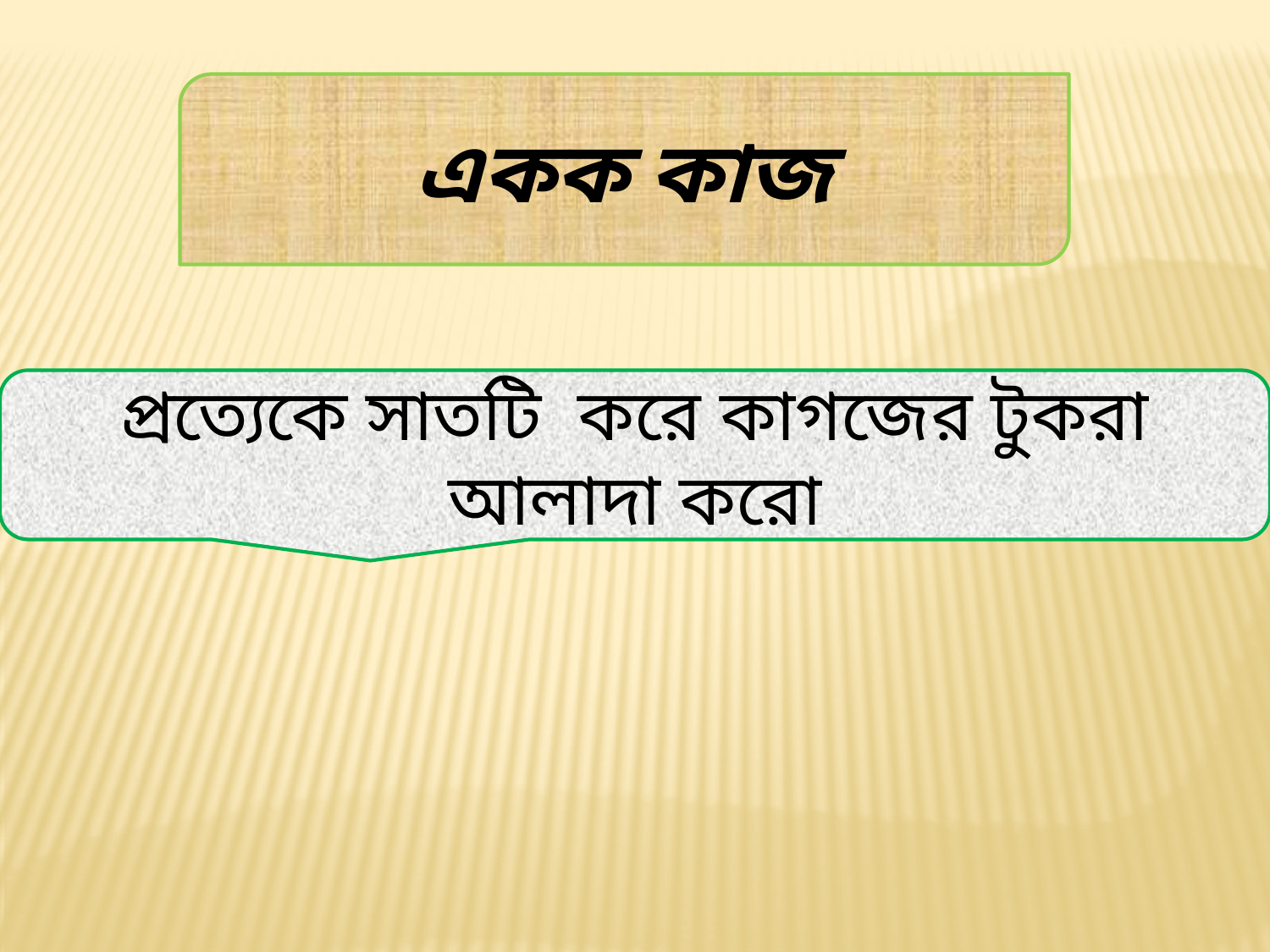

একক কাজ
প্রত্যেকে সাতটি  করে কাগজের টুকরা আলাদা করো